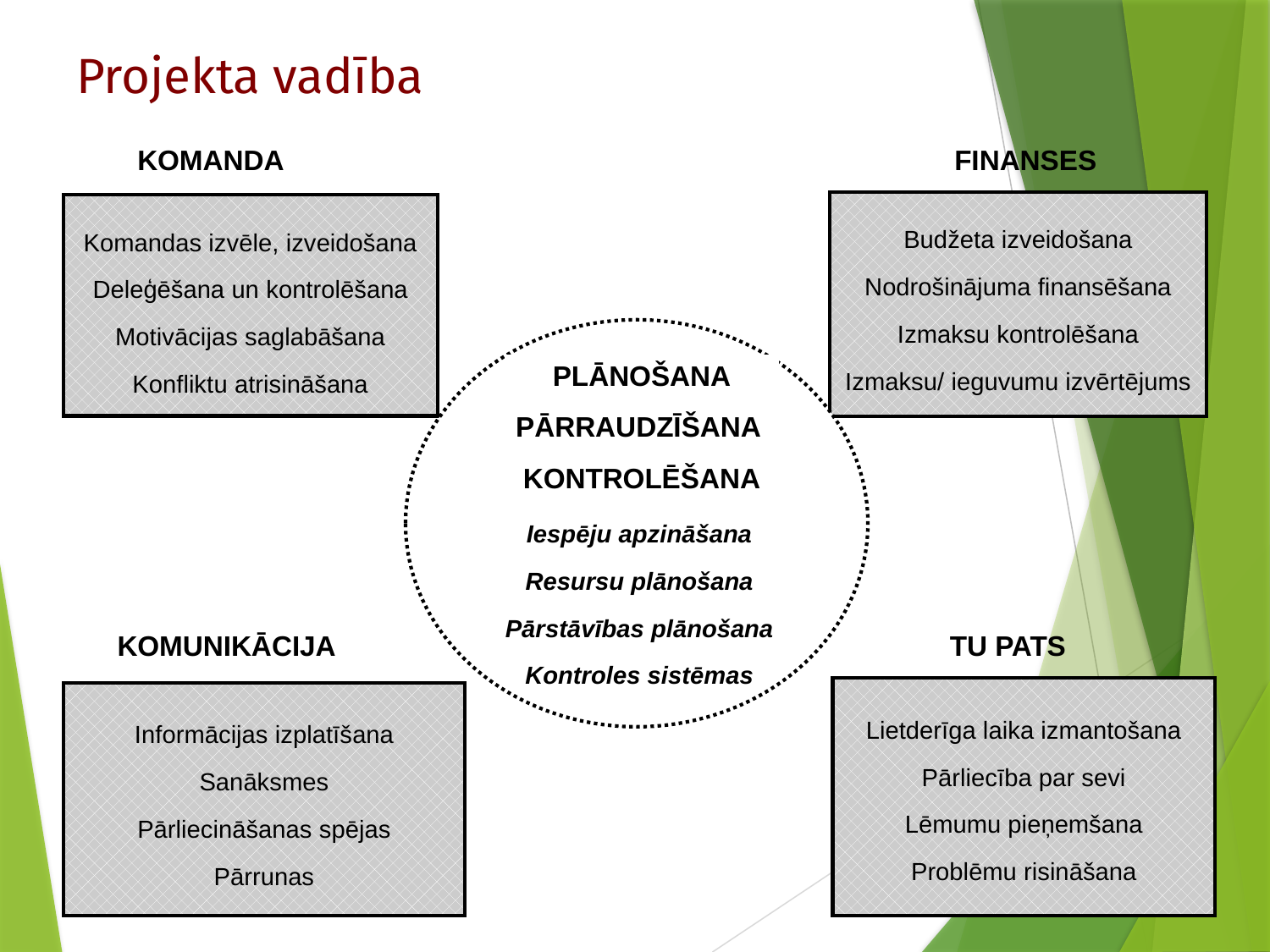

Projekta vadība
KOMANDA
FINANSES

Budžeta izveidošana
Nodrošinājuma finansēšana
Izmaksu kontrolēšana
Izmaksu/ ieguvumu izvērtējums

Komandas izvēle, izveidošana
Deleģēšana un kontrolēšana
Motivācijas saglabāšana
Konfliktu atrisināšana

PLĀNOŠANA
PĀRRAUDZĪŠANA
KONTROLĒŠANA
Iespēju apzināšana
Resursu plānošana
Pārstāvības plānošana
Kontroles sistēmas
KOMUNIKĀCIJA
TU PATS

Lietderīga laika izmantošana
Pārliecība par sevi
Lēmumu pieņemšana
Problēmu risināšana

Informācijas izplatīšana
Sanāksmes
Pārliecināšanas spējas
Pārrunas